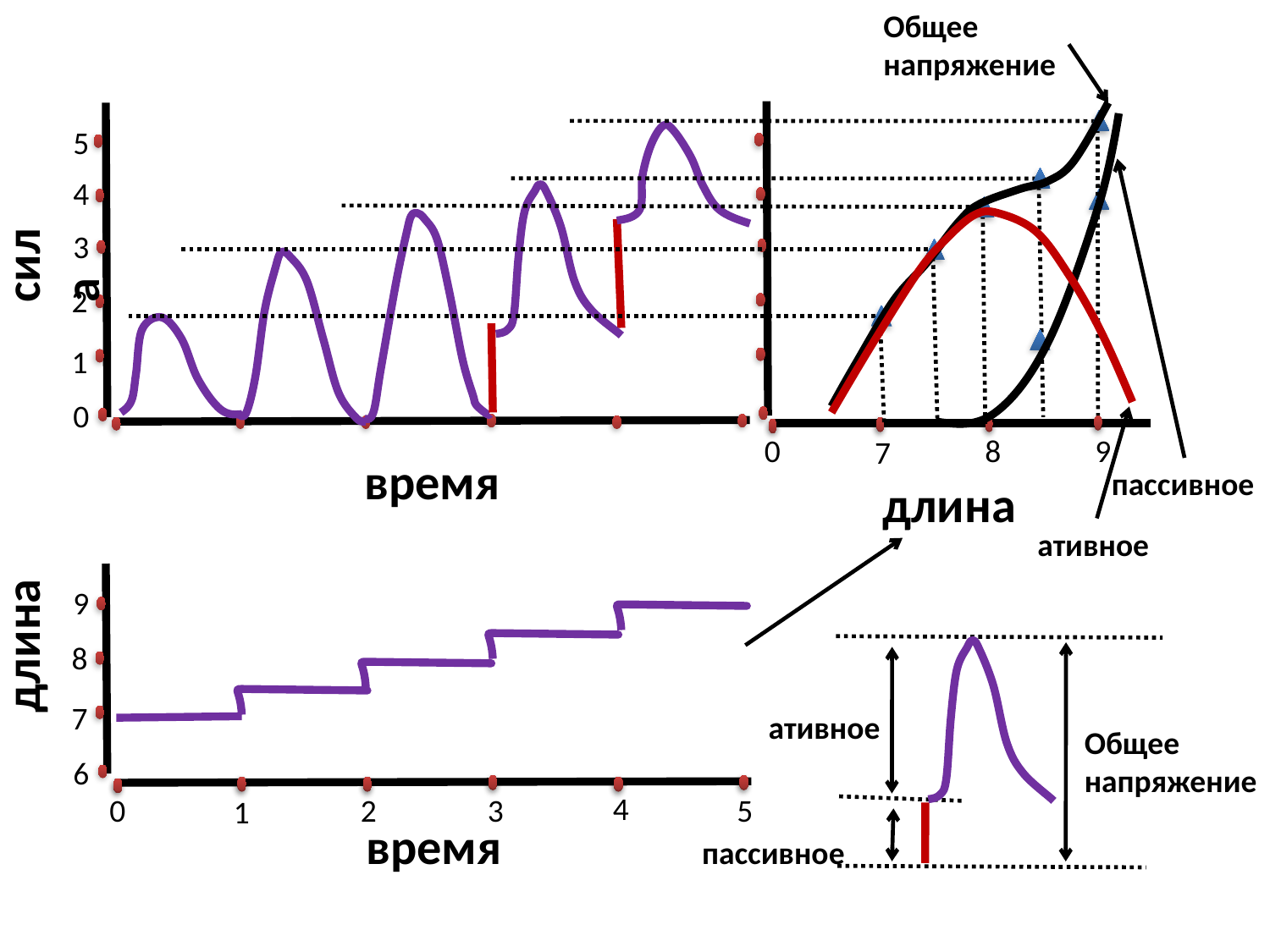

Общее напряжение
#

5

4

сила
3

2

1

0

время

0
9
8
7
длина
пассивное
ативное
длина
9

8

7

6

ативное
Общее напряжение

4
0
5
3
2
1
время
пассивное